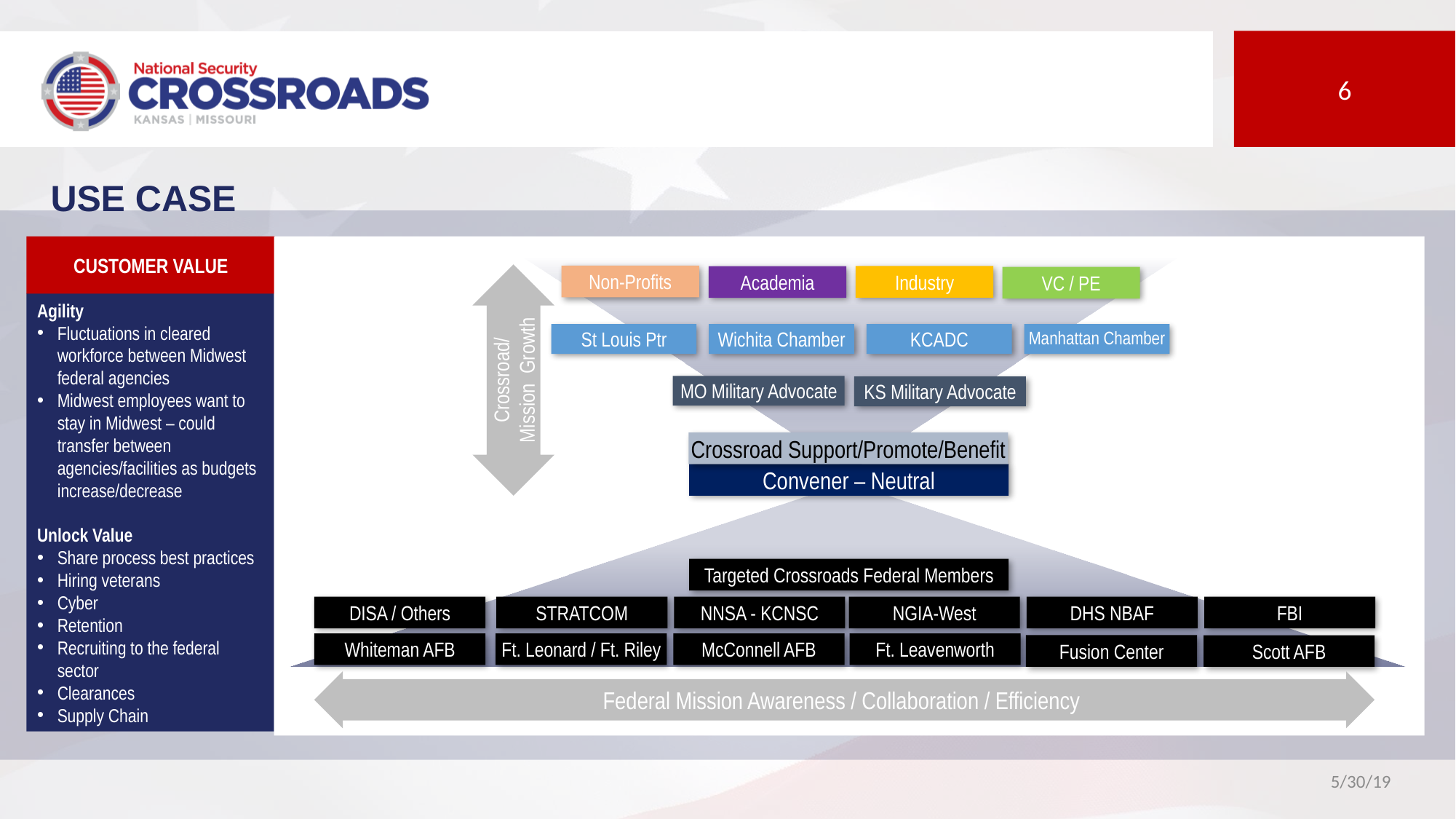

USE CASE

CUSTOMER VALUE
Agility
Fluctuations in cleared workforce between Midwest federal agencies
Midwest employees want to stay in Midwest – could transfer between agencies/facilities as budgets increase/decrease

Unlock Value
Share process best practices
Hiring veterans
Cyber
Retention
Recruiting to the federal sector
Clearances
Supply Chain

Non-Profits
Industry
Academia
VC / PE
St Louis Ptr
Wichita Chamber
KCADC
Manhattan Chamber
Crossroad/ Mission  Growth
MO Military Advocate
KS Military Advocate
Crossroad Support/Promote/Benefit
Convener – Neutral

Targeted Crossroads Federal Members
DISA / Others
STRATCOM
NNSA - KCNSC
NGIA-West
DHS NBAF
FBI
Whiteman AFB
Ft. Leonard / Ft. Riley
McConnell AFB
Ft. Leavenworth
Fusion Center
Scott AFB
Federal Mission Awareness / Collaboration / Efficiency
5/30/19